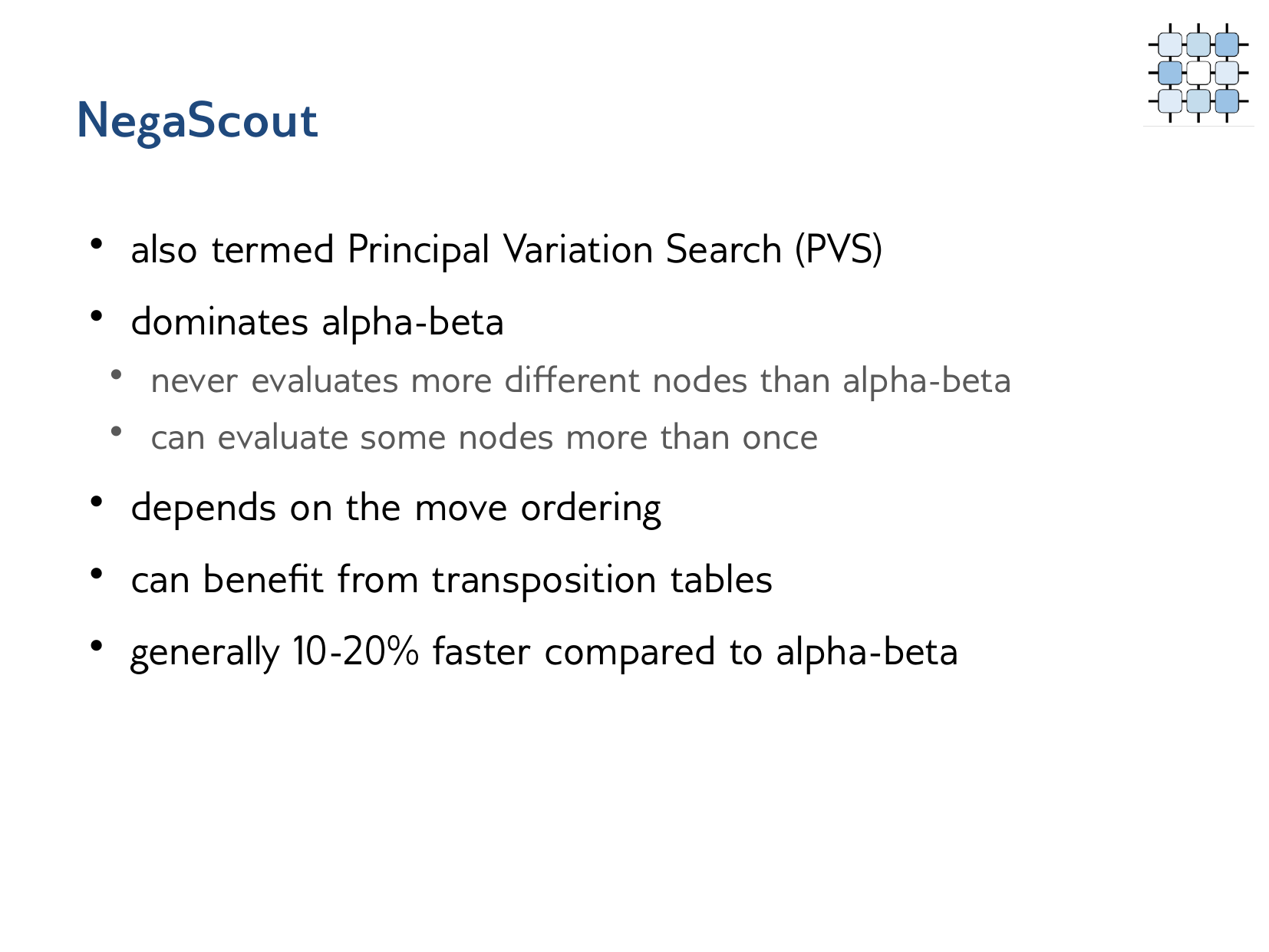

# NegaScout
also termed Principal Variation Search (PVS)
dominates alpha-beta
never evaluates more different nodes than alpha-beta
can evaluate some nodes more than once
depends on the move ordering
can benefit from transposition tables
generally 10-20% faster compared to alpha-beta